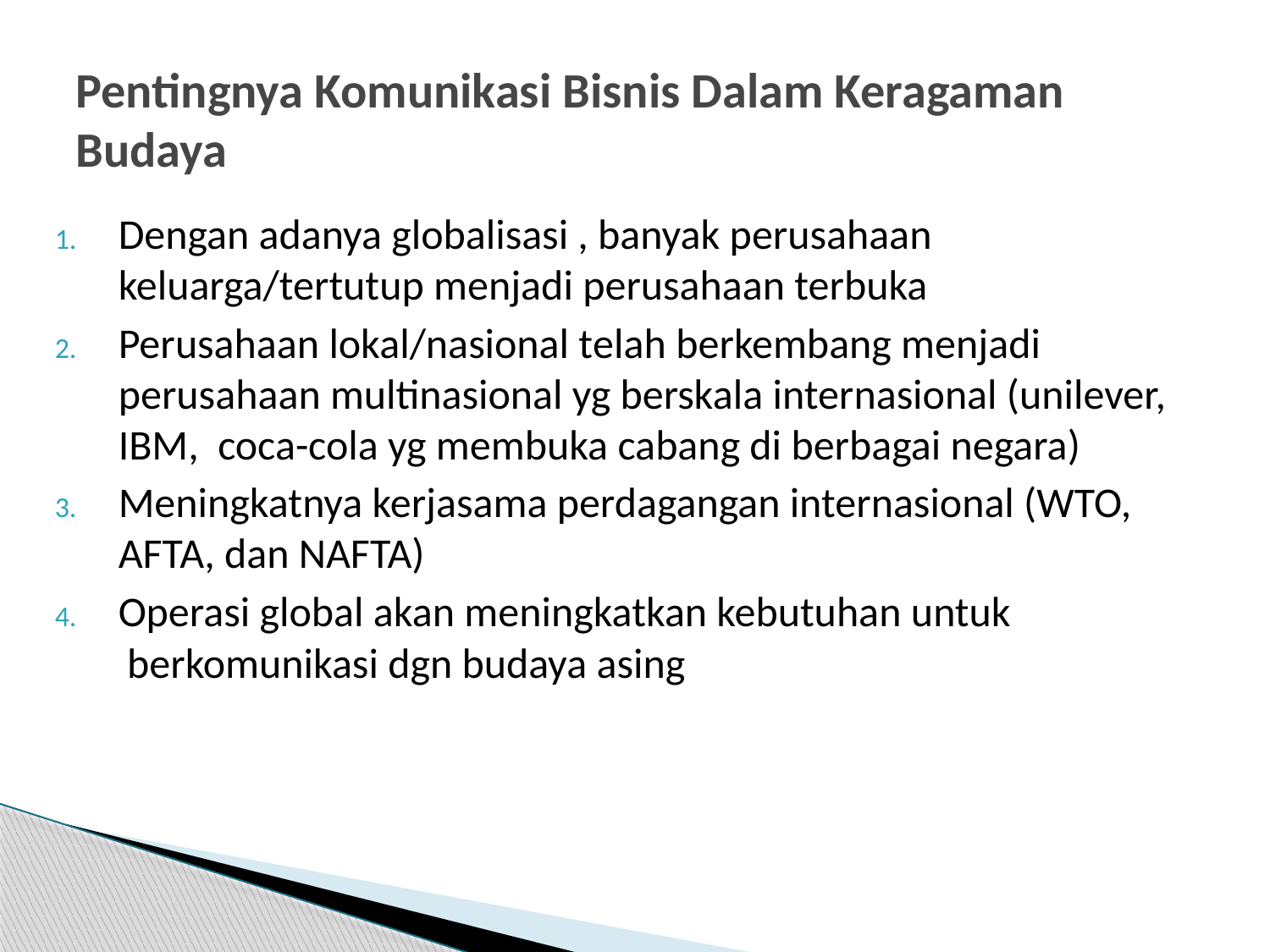

# Pentingnya Komunikasi Bisnis Dalam Keragaman Budaya
Dengan adanya globalisasi , banyak perusahaan keluarga/tertutup menjadi perusahaan terbuka
Perusahaan lokal/nasional telah berkembang menjadi perusahaan multinasional yg berskala internasional (unilever,  IBM,  coca-cola yg membuka cabang di berbagai negara)
Meningkatnya kerjasama perdagangan internasional (WTO, AFTA, dan NAFTA)
Operasi global akan meningkatkan kebutuhan untuk
      berkomunikasi dgn budaya asing